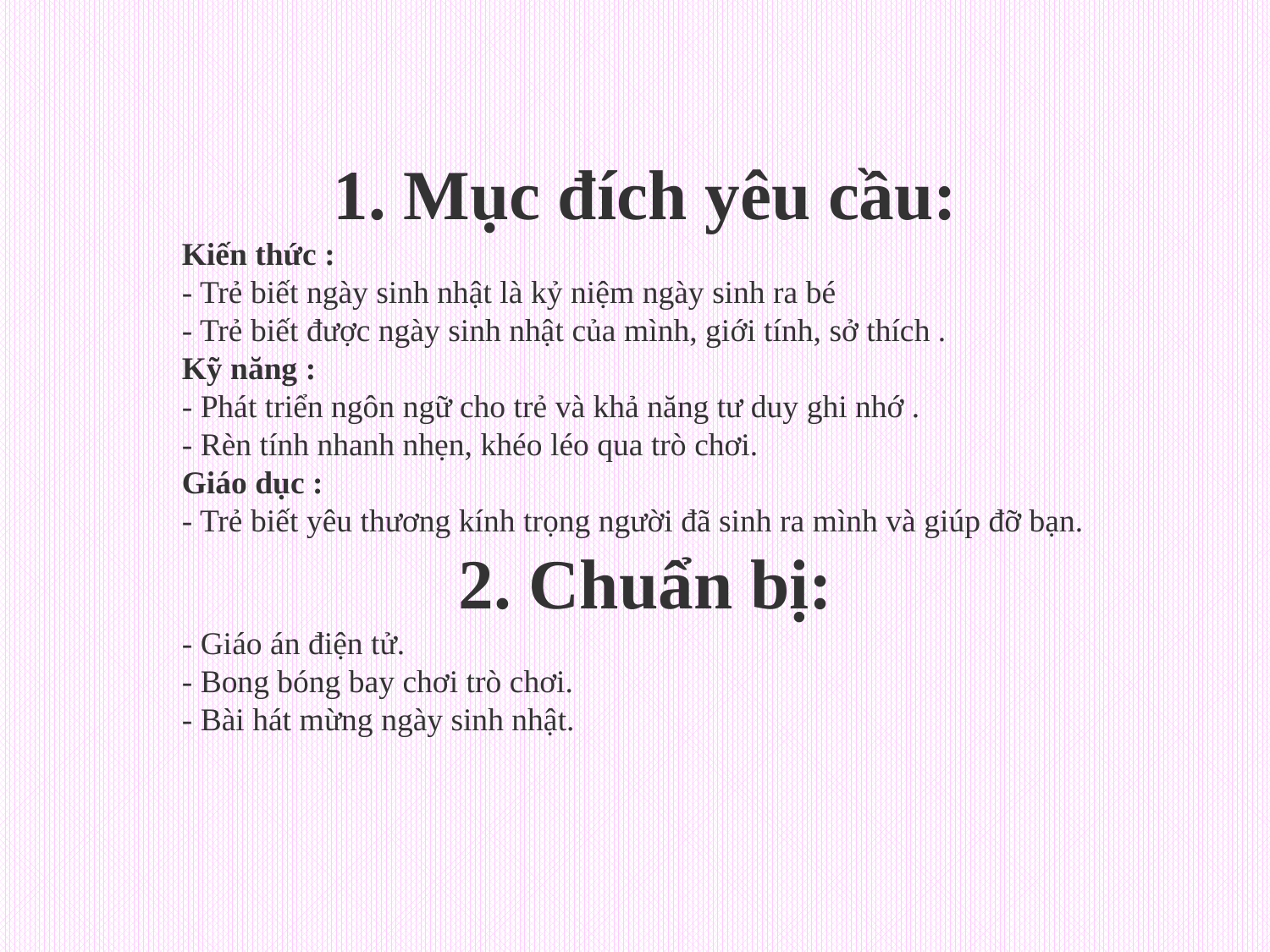

1. Mục đích yêu cầu:
Kiến thức :
- Trẻ biết ngày sinh nhật là kỷ niệm ngày sinh ra bé
- Trẻ biết được ngày sinh nhật của mình, giới tính, sở thích .
Kỹ năng :
- Phát triển ngôn ngữ cho trẻ và khả năng tư duy ghi nhớ .
- Rèn tính nhanh nhẹn, khéo léo qua trò chơi.
Giáo dục :
- Trẻ biết yêu thương kính trọng người đã sinh ra mình và giúp đỡ bạn.
2. Chuẩn bị:
- Giáo án điện tử.
- Bong bóng bay chơi trò chơi.
- Bài hát mừng ngày sinh nhật.